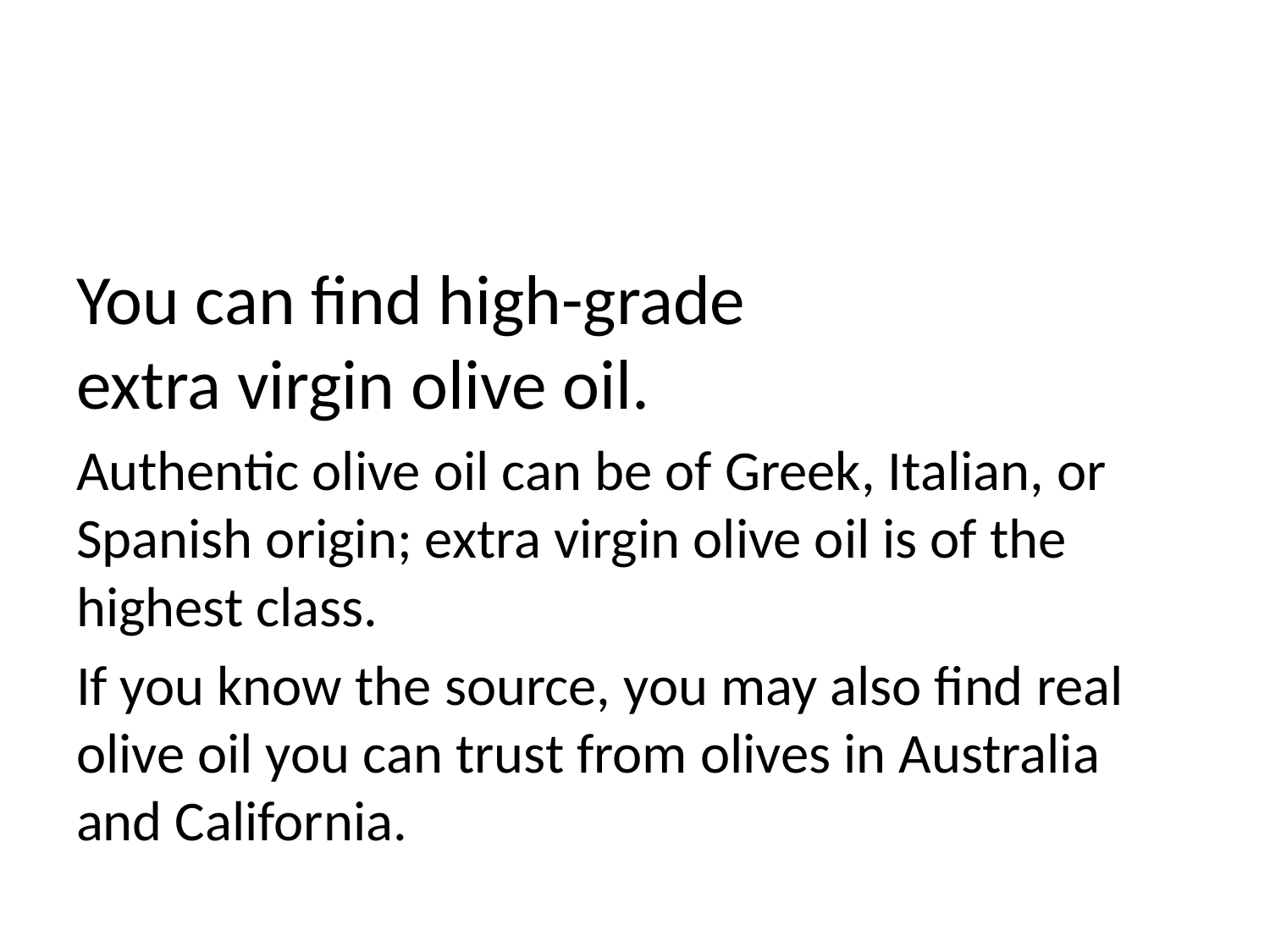

#
You can find high-grade 
extra virgin olive oil.
Authentic olive oil can be of Greek, Italian, or Spanish origin; extra virgin olive oil is of the highest class.
If you know the source, you may also find real olive oil you can trust from olives in Australia and California.